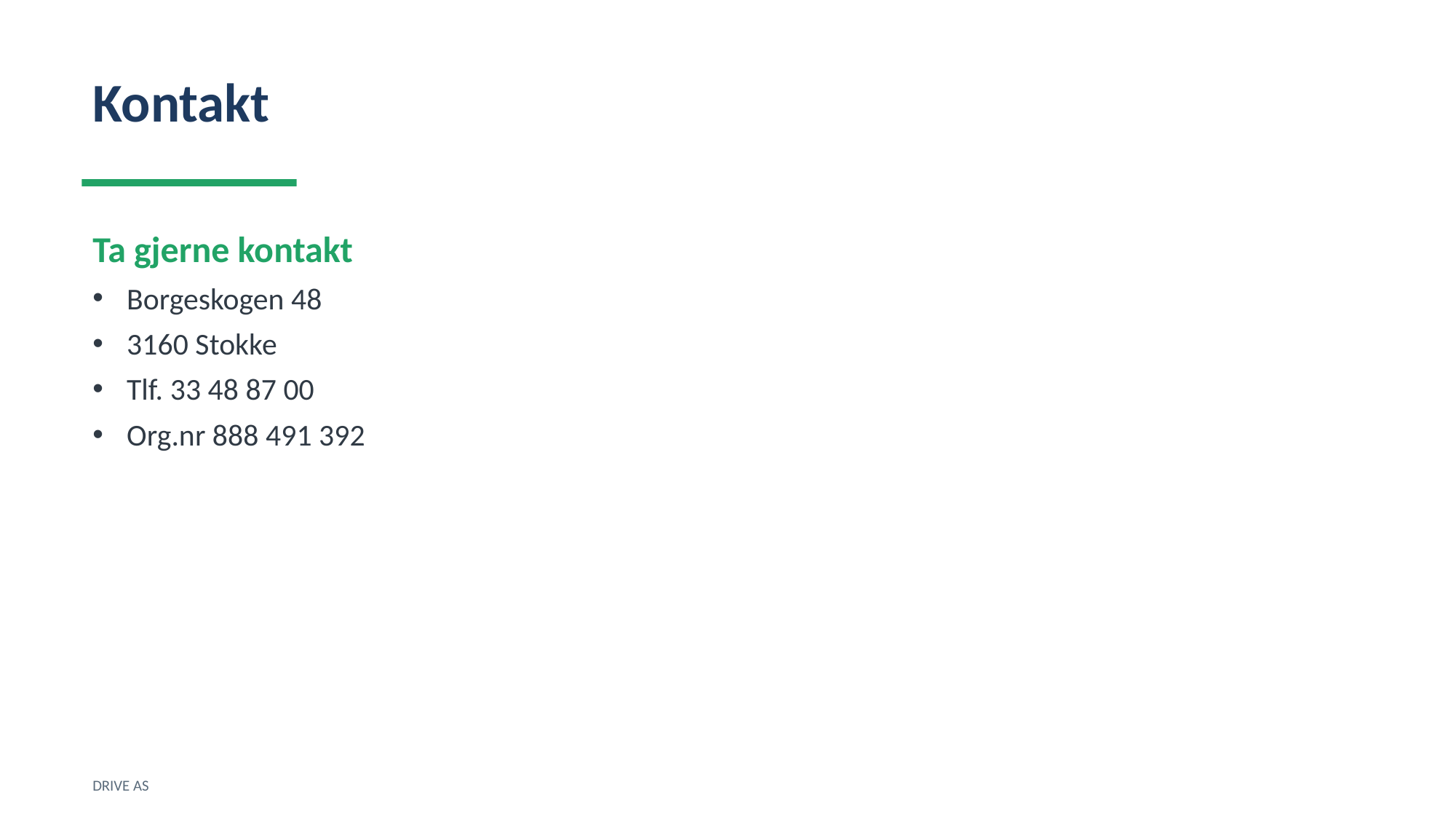

Kontakt

Ta gjerne kontakt
Borgeskogen 48
3160 Stokke
Tlf. 33 48 87 00
Org.nr 888 491 392
DRIVE AS